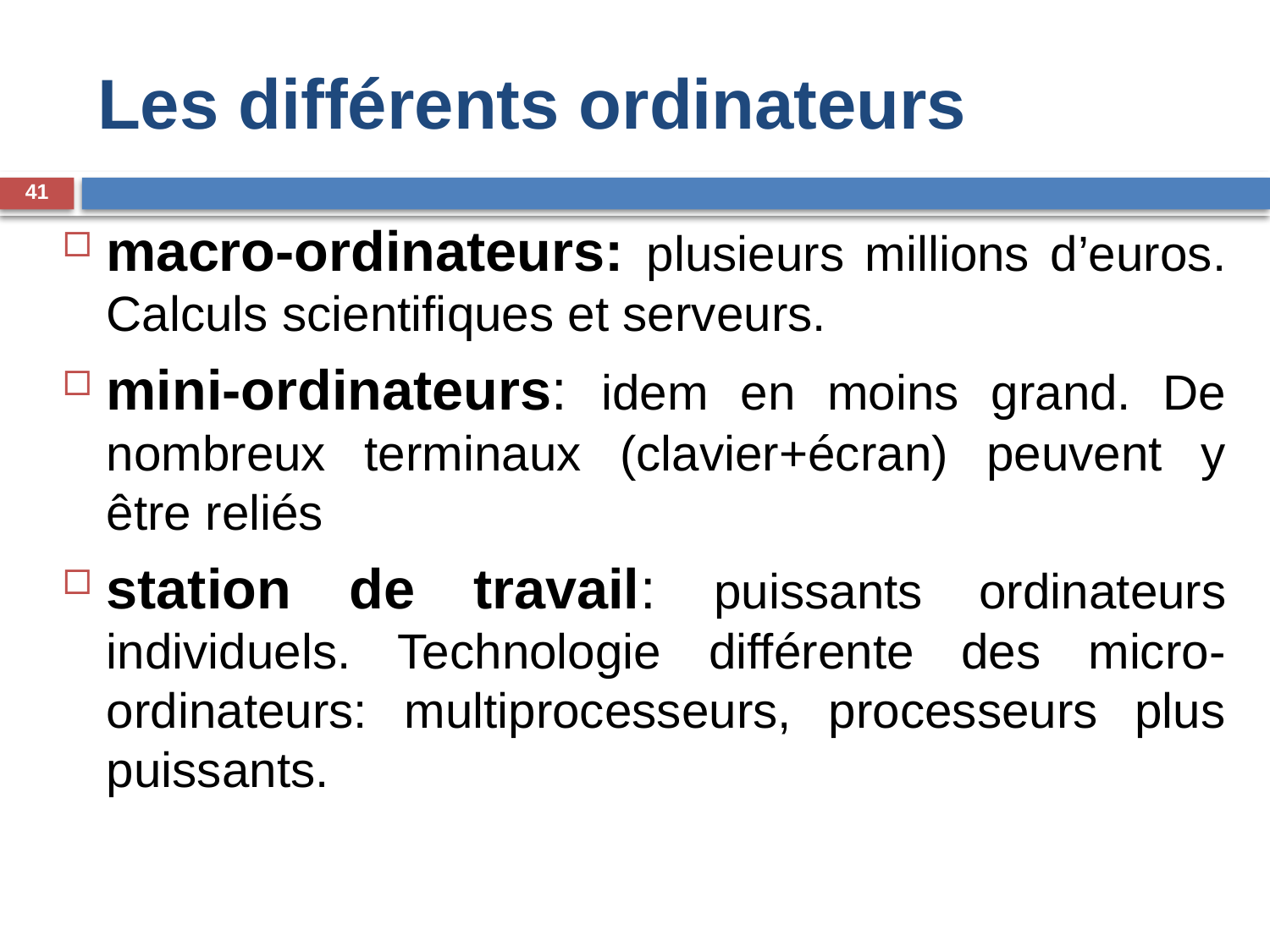

# Les différents ordinateurs
41
macro-ordinateurs: plusieurs millions d’euros. Calculs scientifiques et serveurs.
mini-ordinateurs: idem en moins grand. De nombreux terminaux (clavier+écran) peuvent y être reliés
station de travail: puissants ordinateurs individuels. Technologie différente des micro-ordinateurs: multiprocesseurs, processeurs plus puissants.